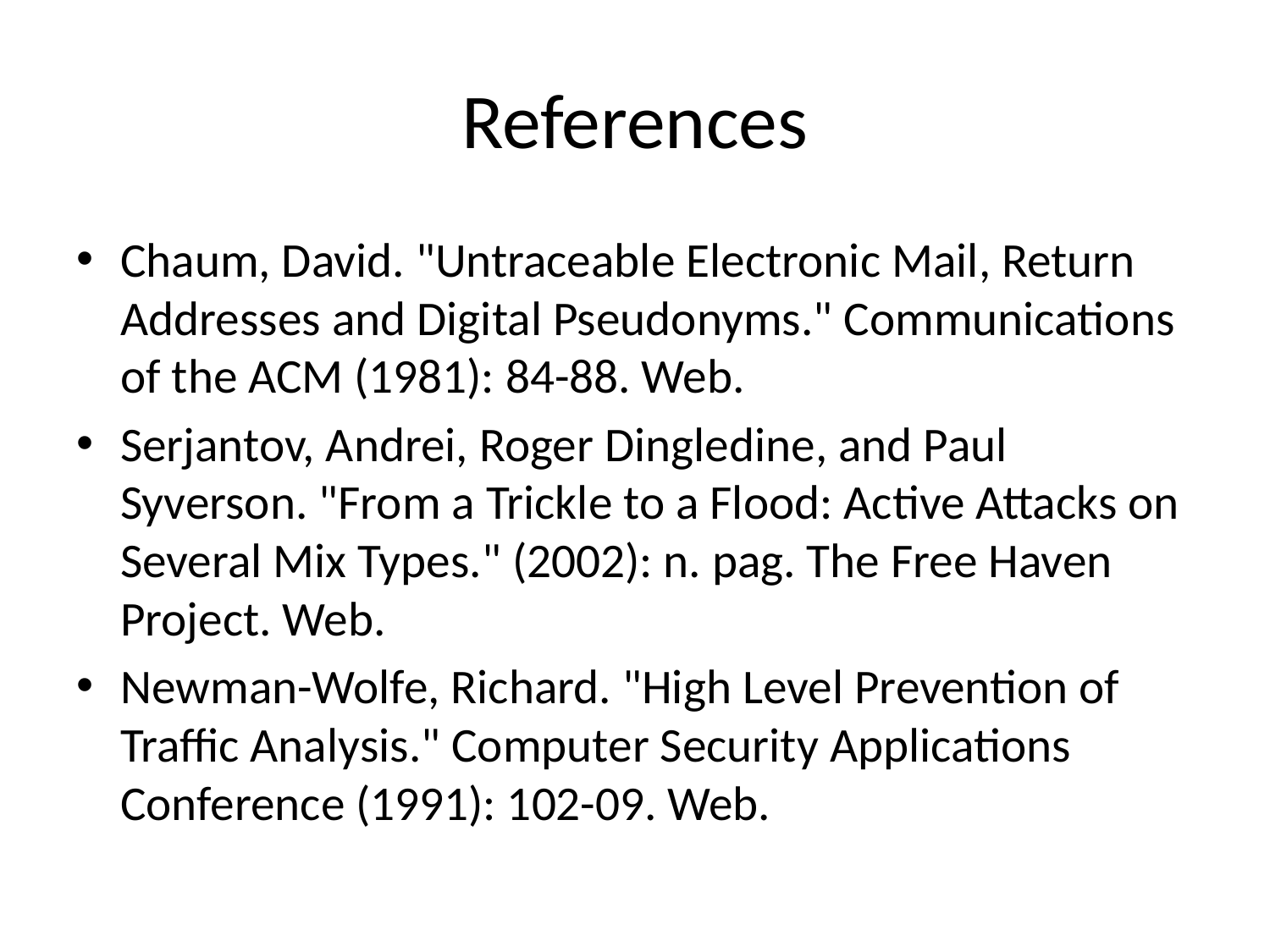

# References
Chaum, David. "Untraceable Electronic Mail, Return Addresses and Digital Pseudonyms." Communications of the ACM (1981): 84-88. Web.
Serjantov, Andrei, Roger Dingledine, and Paul Syverson. "From a Trickle to a Flood: Active Attacks on Several Mix Types." (2002): n. pag. The Free Haven Project. Web.
Newman-Wolfe, Richard. "High Level Prevention of Traffic Analysis." Computer Security Applications Conference (1991): 102-09. Web.